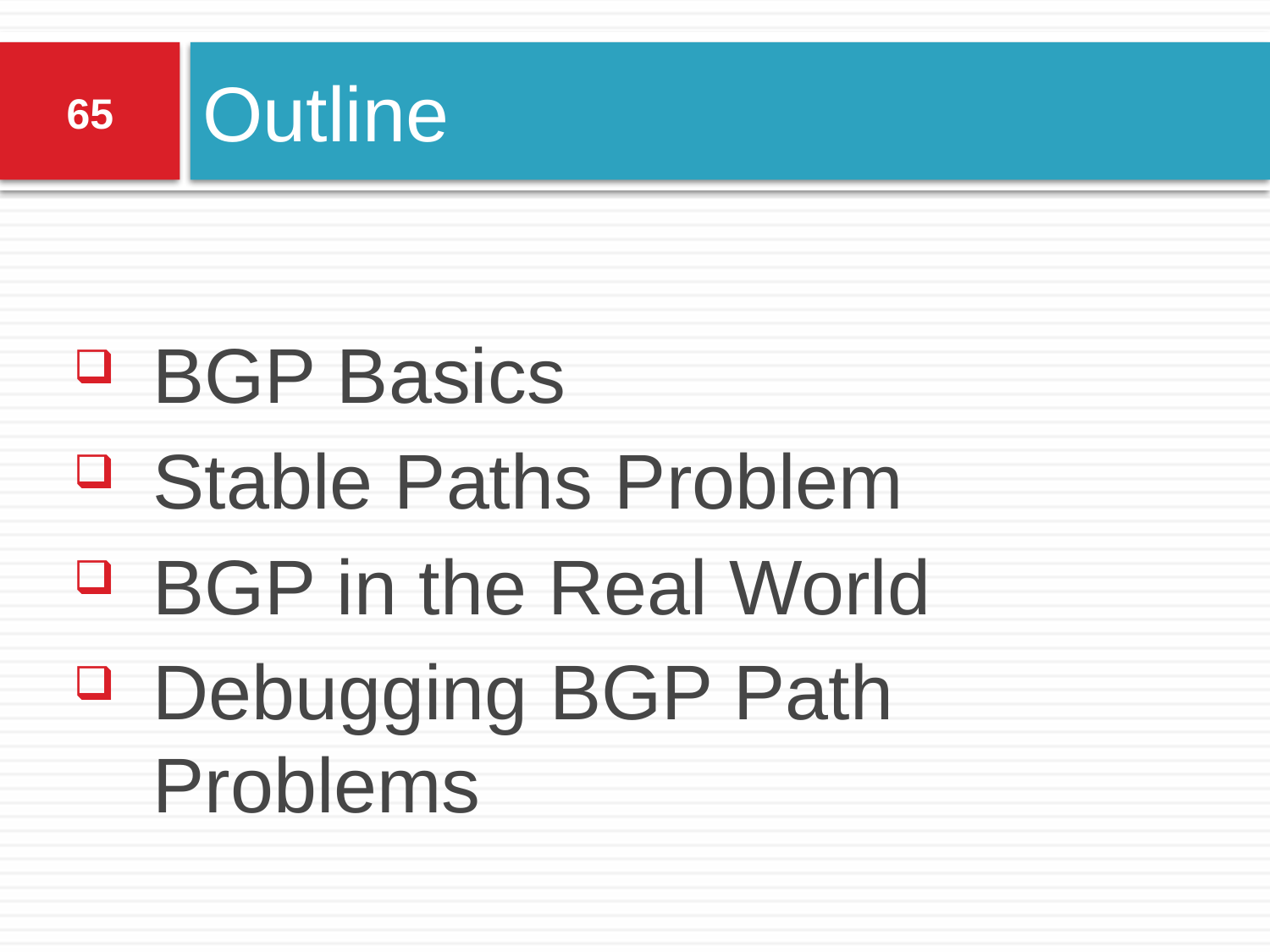

# Outline
65
BGP Basics
Stable Paths Problem
BGP in the Real World
Debugging BGP Path Problems